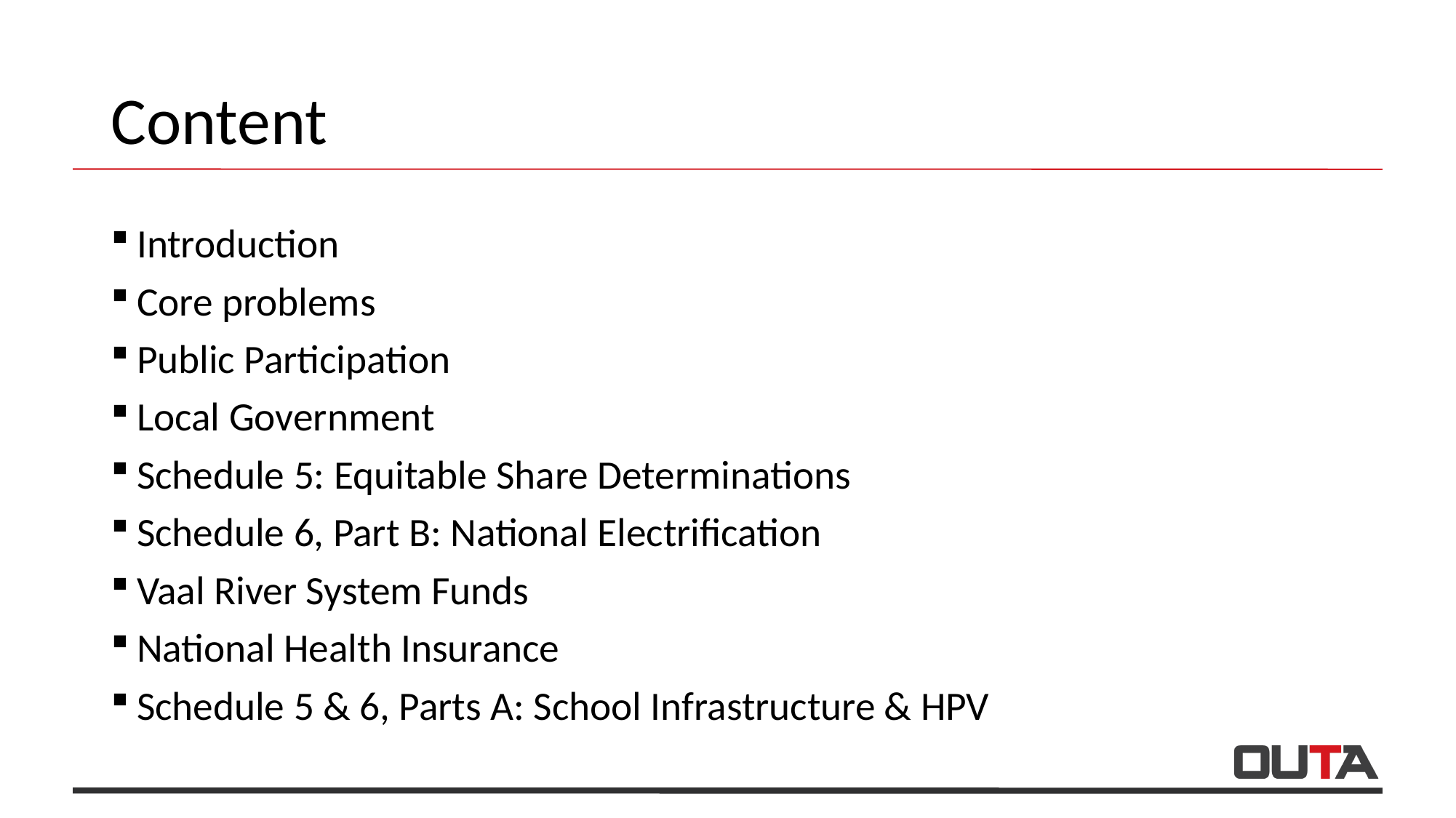

# Content
Introduction
Core problems
Public Participation
Local Government
Schedule 5: Equitable Share Determinations
Schedule 6, Part B: National Electrification
Vaal River System Funds
National Health Insurance
Schedule 5 & 6, Parts A: School Infrastructure & HPV